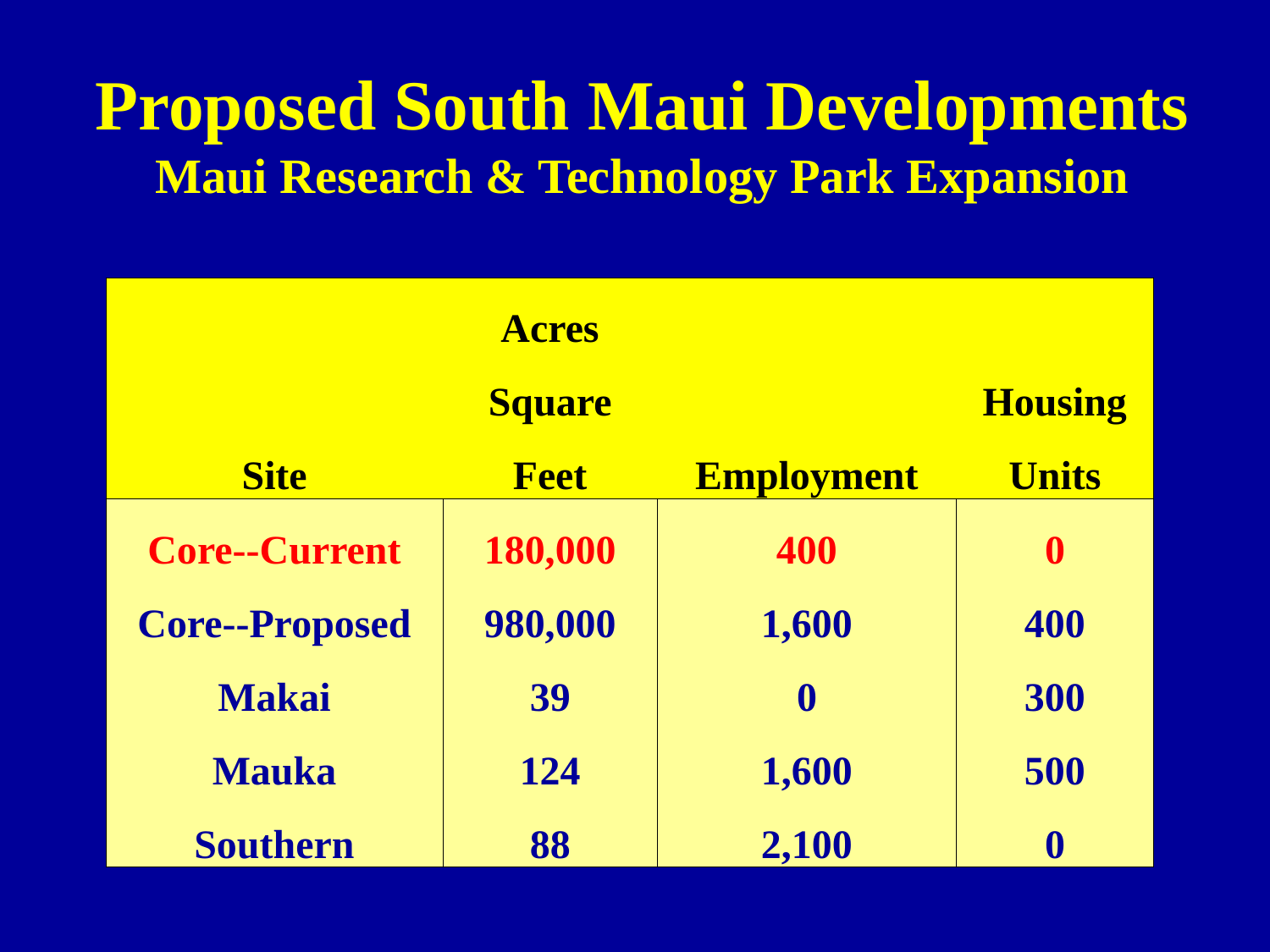

Proposed South Maui Developments
Maui Research & Technology Park Expansion
|  | Acres |  |  |
| --- | --- | --- | --- |
|  | Square |  | Housing |
| Site | Feet | Employment | Units |
| Core--Current | 180,000 | 400 | 0 |
| Core--Proposed | 980,000 | 1,600 | 400 |
| Makai | 39 | 0 | 300 |
| Mauka | 124 | 1,600 | 500 |
| Southern | 88 | 2,100 | 0 |